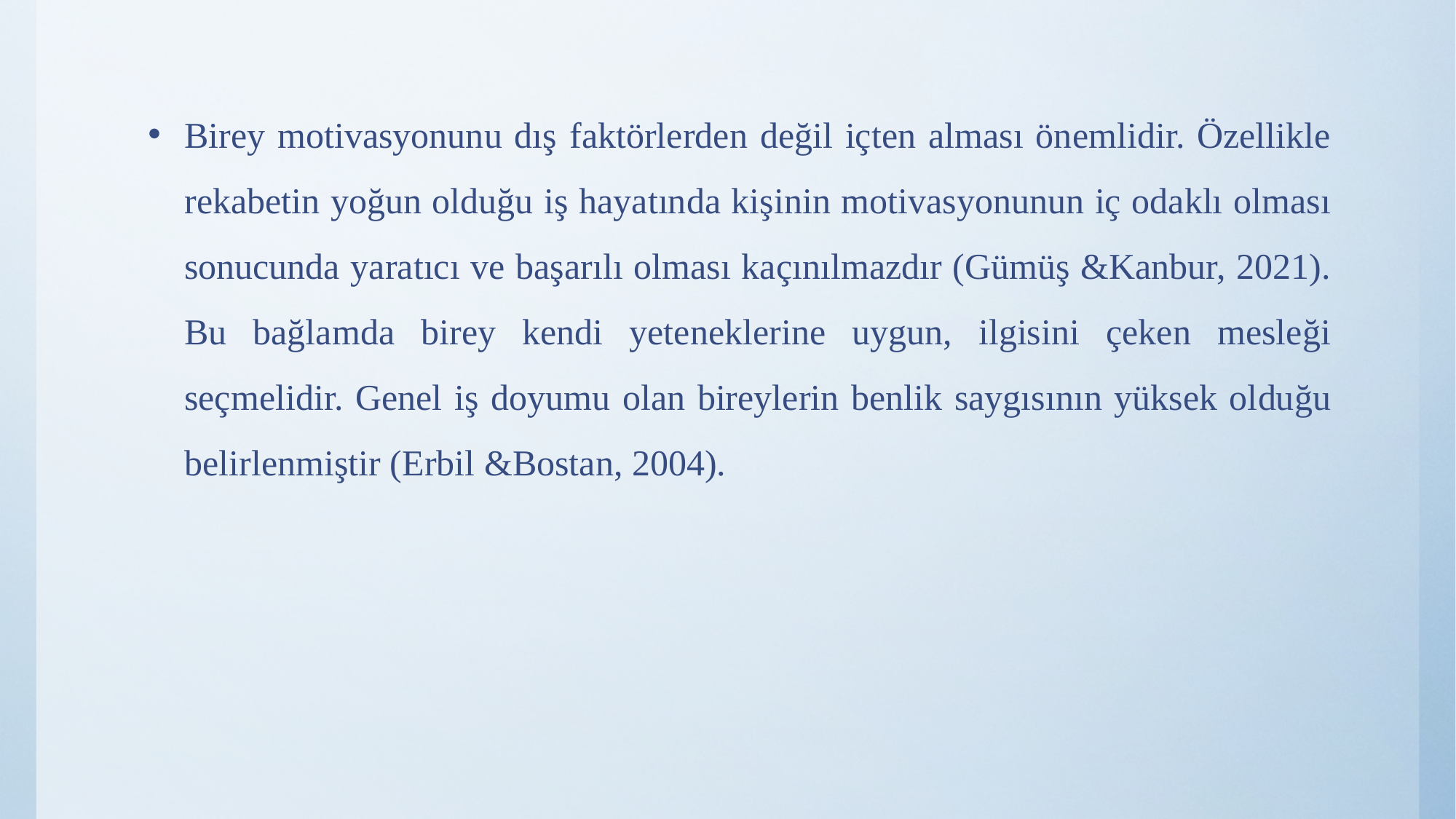

Birey motivasyonunu dış faktörlerden değil içten alması önemlidir. Özellikle rekabetin yoğun olduğu iş hayatında kişinin motivasyonunun iç odaklı olması sonucunda yaratıcı ve başarılı olması kaçınılmazdır (Gümüş &Kanbur, 2021). Bu bağlamda birey kendi yeteneklerine uygun, ilgisini çeken mesleği seçmelidir. Genel iş doyumu olan bireylerin benlik saygısının yüksek olduğu belirlenmiştir (Erbil &Bostan, 2004).